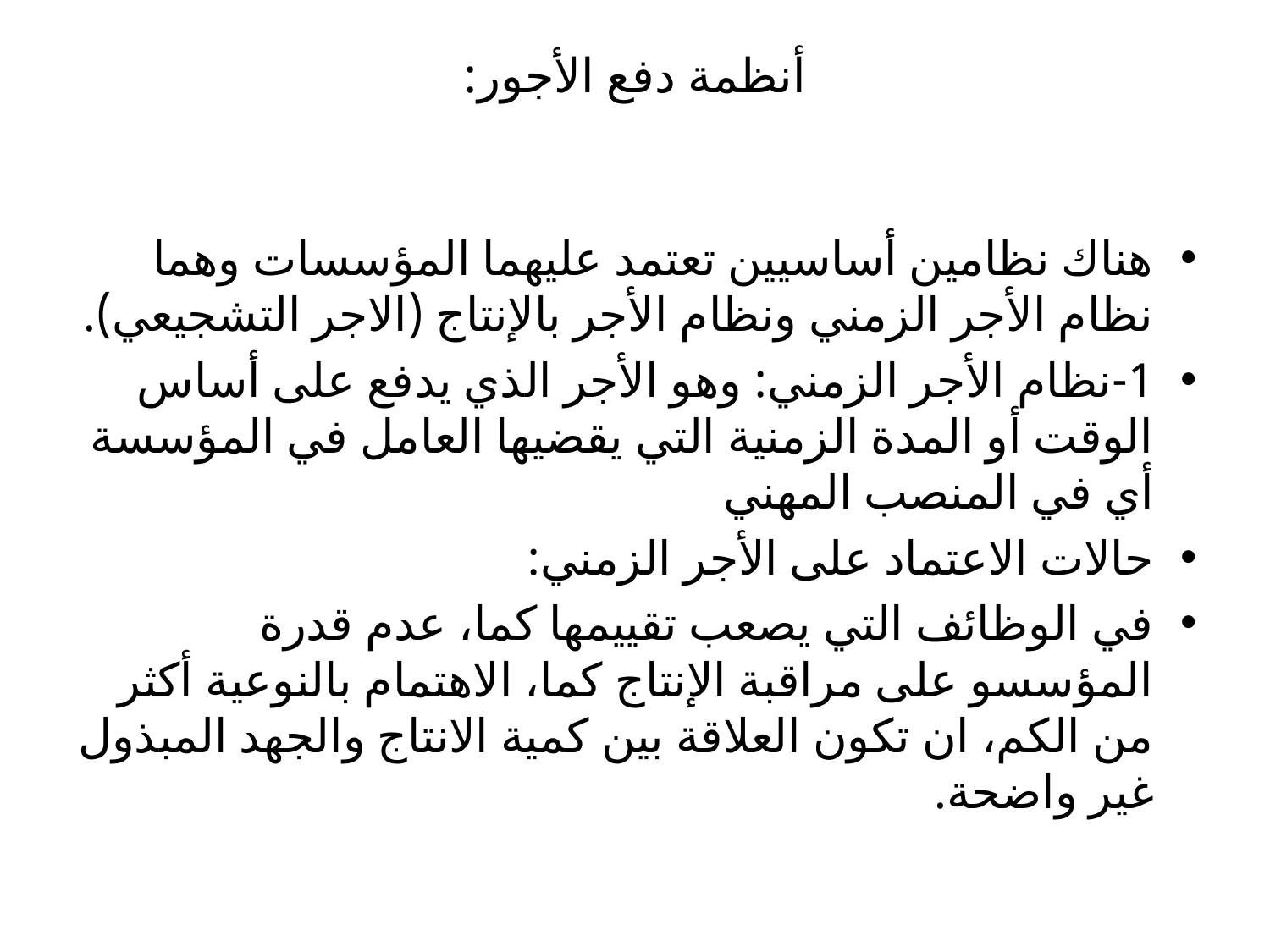

# أنظمة دفع الأجور:
هناك نظامين أساسيين تعتمد عليهما المؤسسات وهما نظام الأجر الزمني ونظام الأجر بالإنتاج (الاجر التشجيعي).
1-نظام الأجر الزمني: وهو الأجر الذي يدفع على أساس الوقت أو المدة الزمنية التي يقضيها العامل في المؤسسة أي في المنصب المهني
حالات الاعتماد على الأجر الزمني:
في الوظائف التي يصعب تقييمها كما، عدم قدرة المؤسسو على مراقبة الإنتاج كما، الاهتمام بالنوعية أكثر من الكم، ان تكون العلاقة بين كمية الانتاج والجهد المبذول غير واضحة.